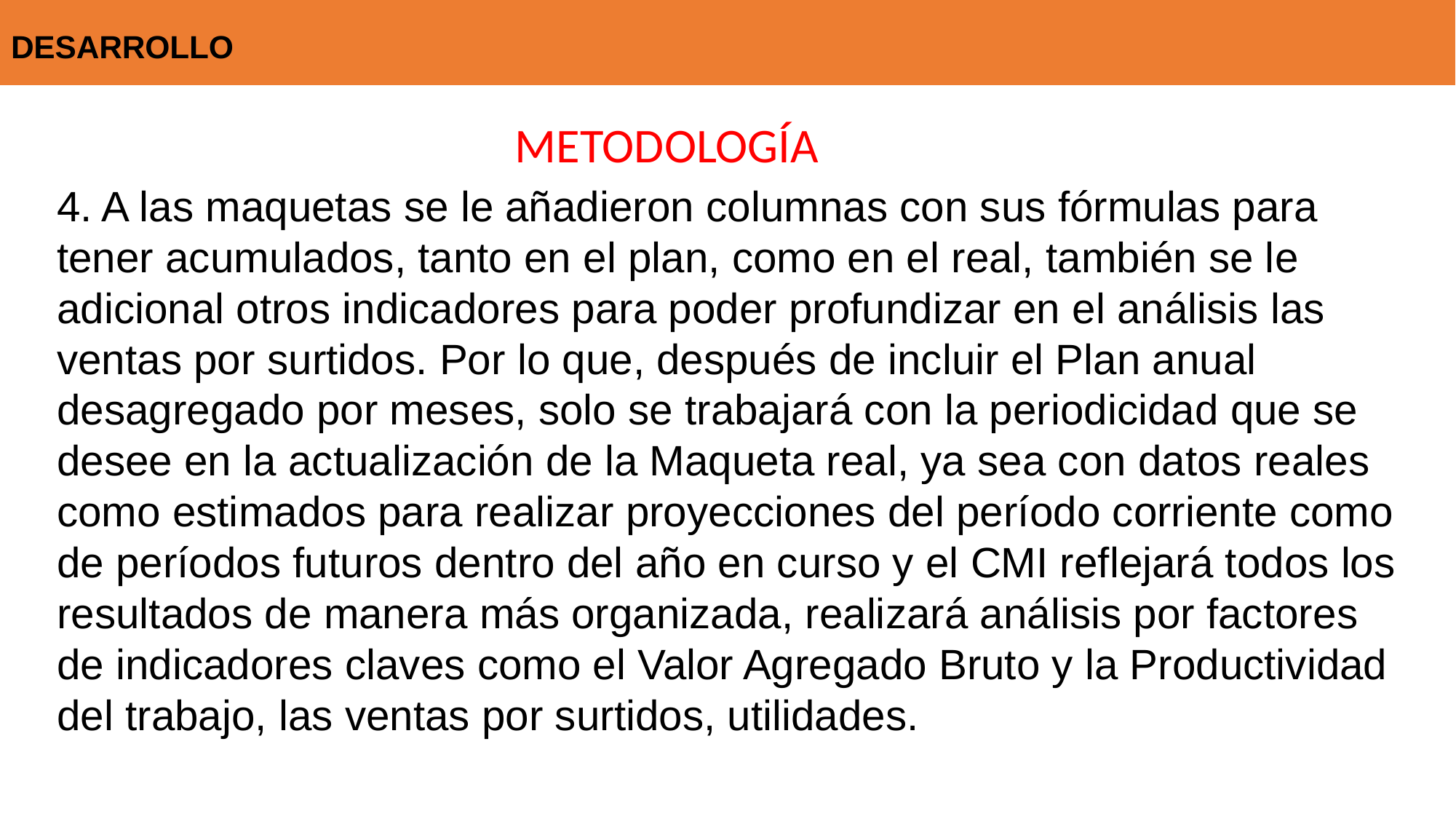

# DESARROLLO
METODOLOGÍA
4. A las maquetas se le añadieron columnas con sus fórmulas para tener acumulados, tanto en el plan, como en el real, también se le adicional otros indicadores para poder profundizar en el análisis las ventas por surtidos. Por lo que, después de incluir el Plan anual desagregado por meses, solo se trabajará con la periodicidad que se desee en la actualización de la Maqueta real, ya sea con datos reales como estimados para realizar proyecciones del período corriente como de períodos futuros dentro del año en curso y el CMI reflejará todos los resultados de manera más organizada, realizará análisis por factores de indicadores claves como el Valor Agregado Bruto y la Productividad del trabajo, las ventas por surtidos, utilidades.